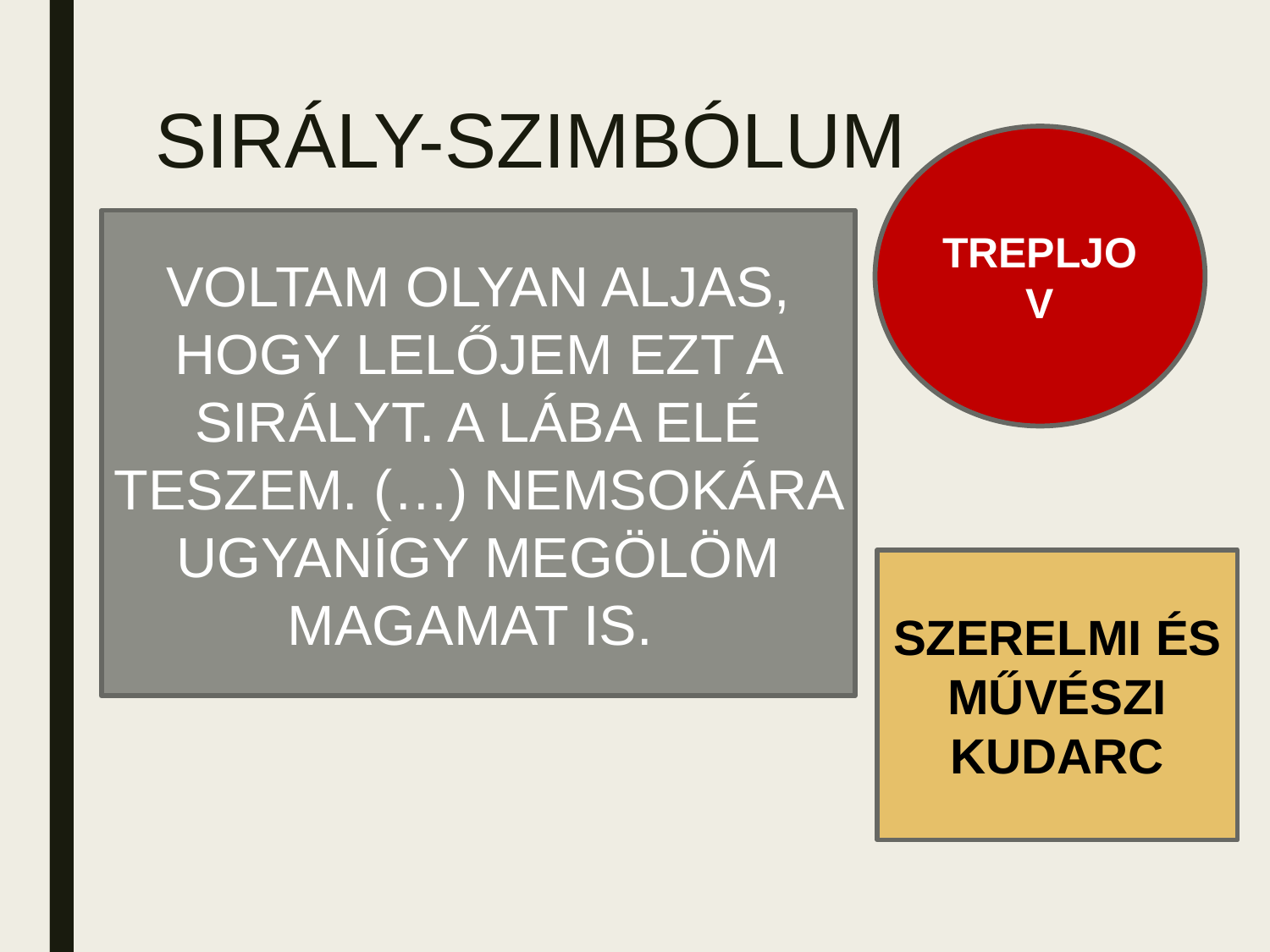

# SIRÁLY-SZIMBÓLUM
TREPLJOV
VOLTAM OLYAN ALJAS, HOGY LELŐJEM EZT A SIRÁLYT. A LÁBA ELÉ TESZEM. (…) NEMSOKÁRA UGYANÍGY MEGÖLÖM MAGAMAT IS.
SZERELMI ÉS MŰVÉSZI KUDARC